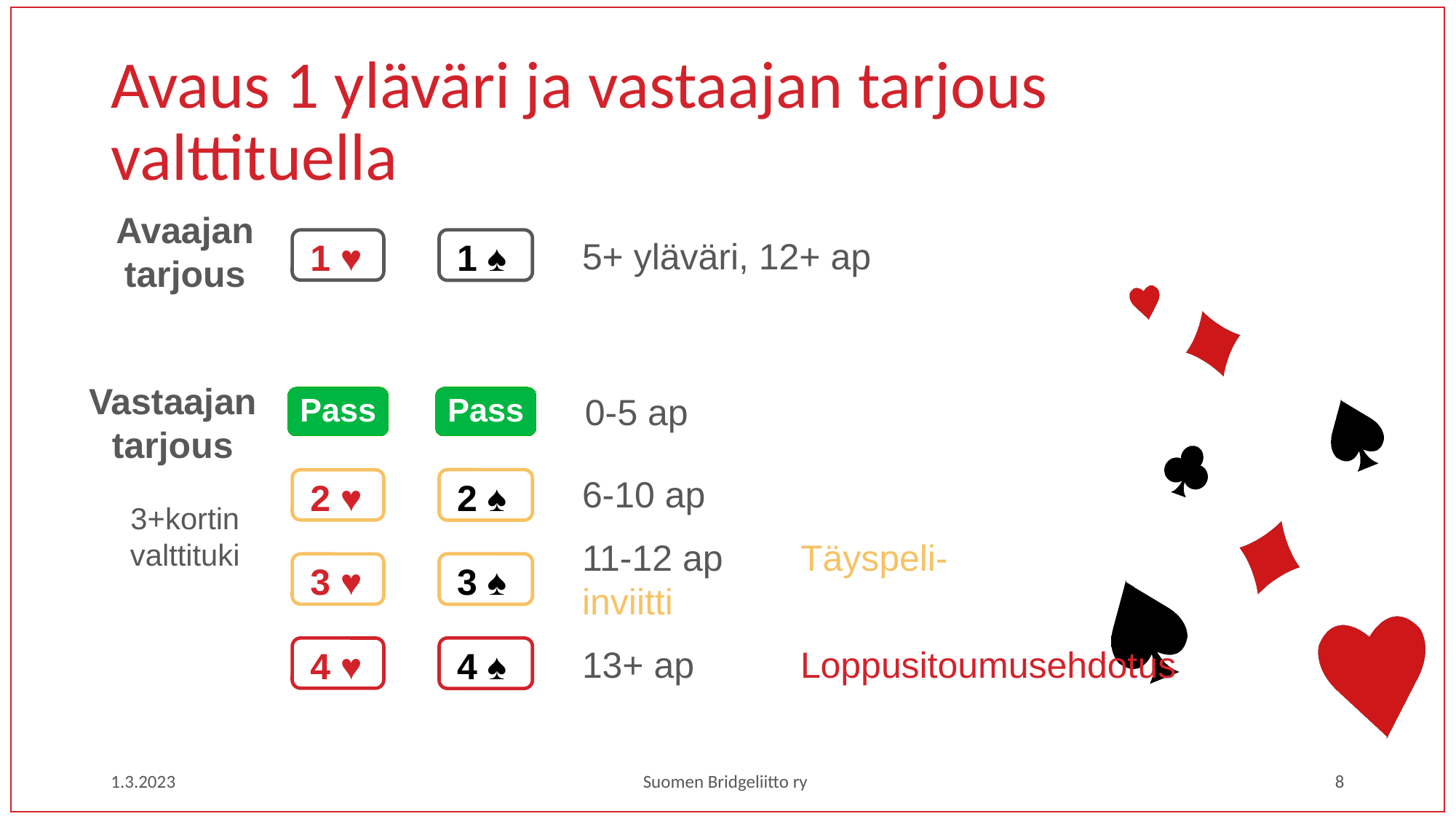

# Avaus 1 yläväri ja vastaajan tarjous valttituella
Avaajan
tarjous
1 ♠
1 ♥
5+ yläväri, 12+ ap
Vastaajan
tarjous
3+kortin valttituki
Pass
Pass
0-5 ap
2 ♠
2 ♥
6-10 ap
3 ♠
3 ♥
11-12 ap 	Täyspeli-inviitti
4 ♠
4 ♥
13+ ap  	Loppusitoumusehdotus
1.3.2023
Suomen Bridgeliitto ry
8